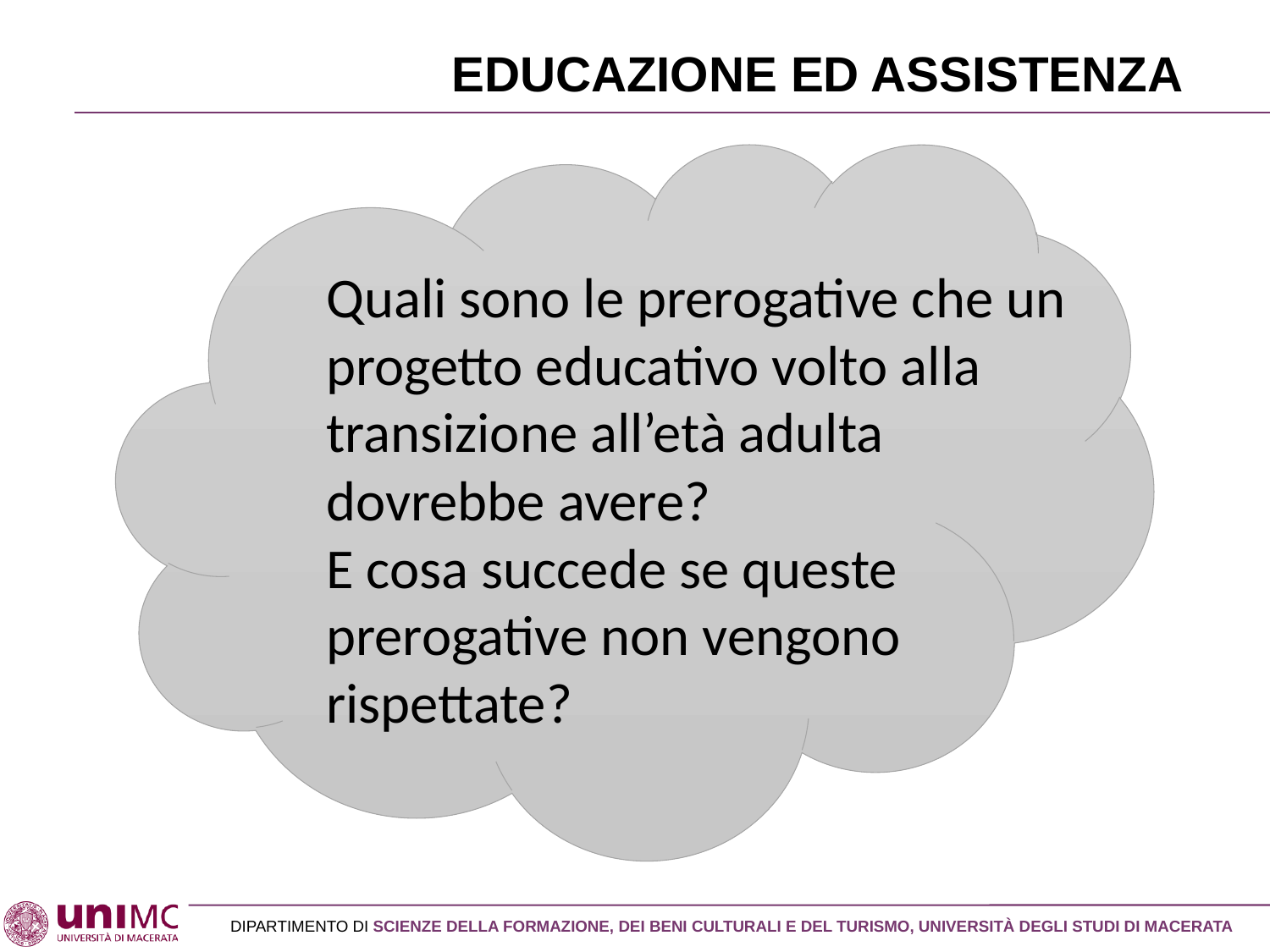

# Educazione ed assistenza

Quali sono le prerogative che un progetto educativo volto alla transizione all’età adulta dovrebbe avere?
E cosa succede se queste prerogative non vengono rispettate?